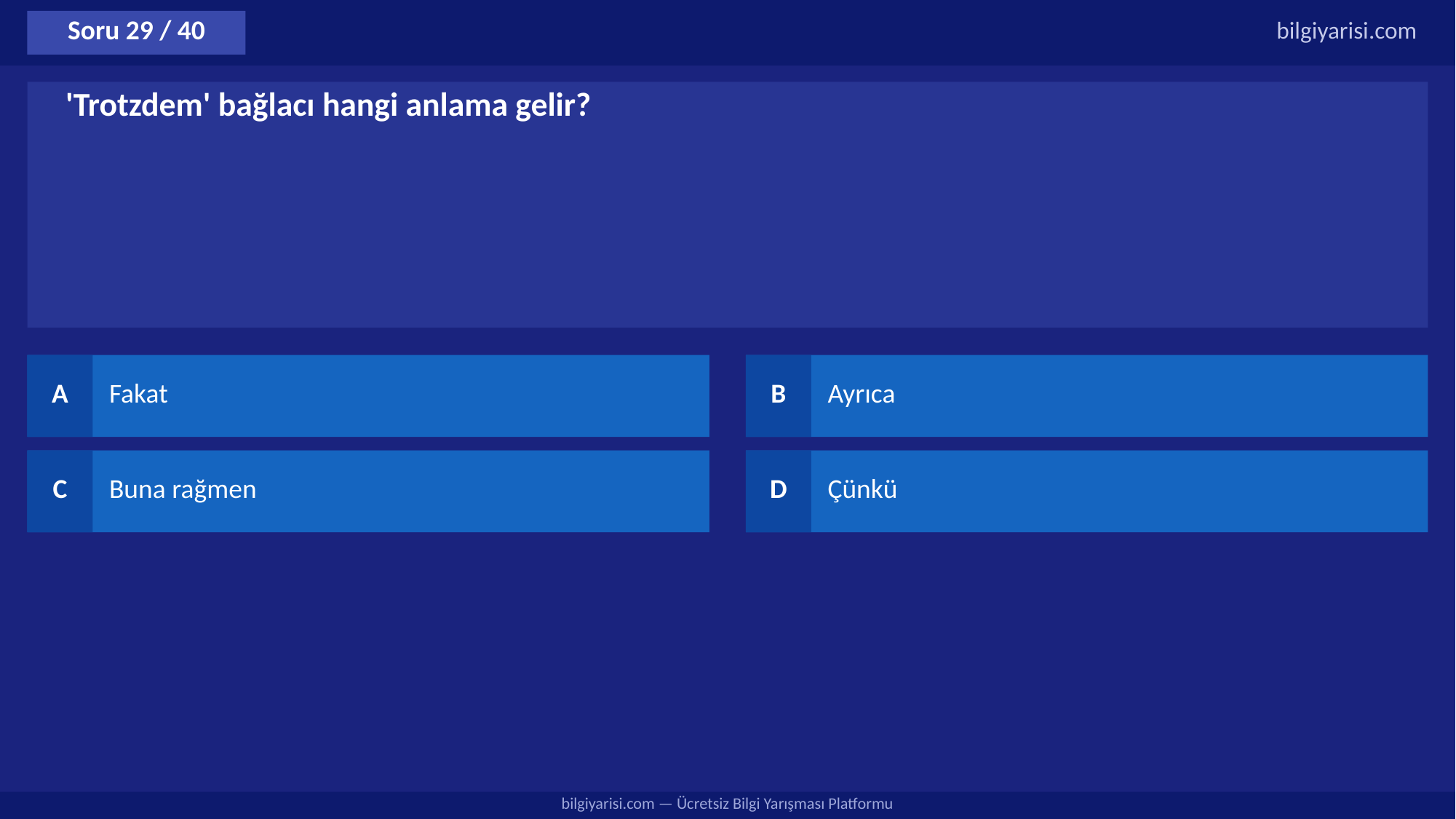

Soru 29 / 40
bilgiyarisi.com

'Trotzdem' bağlacı hangi anlama gelir?

A
Fakat

B
Ayrıca

C
Buna rağmen

D
Çünkü
bilgiyarisi.com — Ücretsiz Bilgi Yarışması Platformu